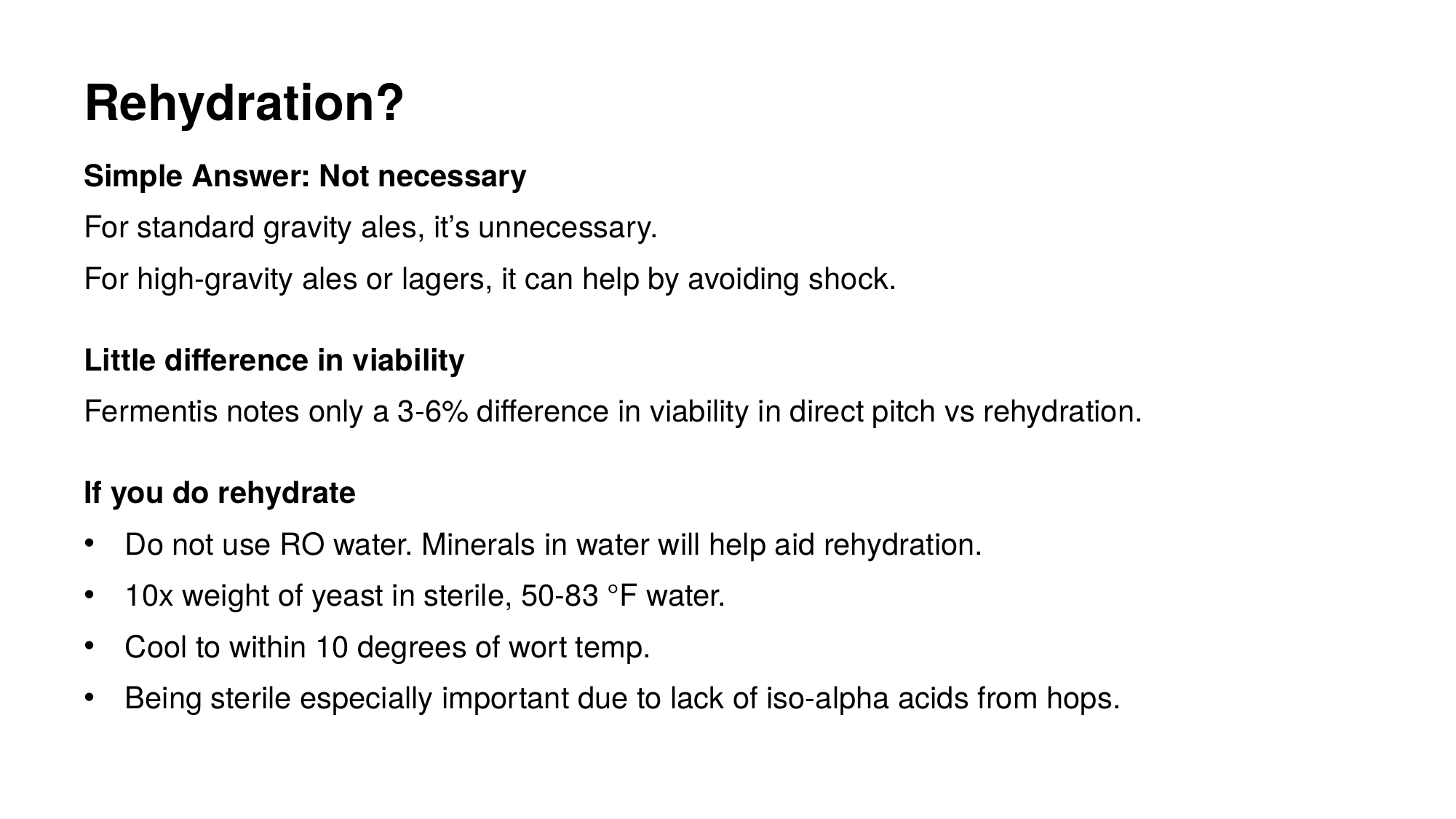

# Rehydration?
Simple Answer: Not necessary
For standard gravity ales, it’s unnecessary.
For high-gravity ales or lagers, it can help by avoiding shock.
Little difference in viability
Fermentis notes only a 3-6% difference in viability in direct pitch vs rehydration.
If you do rehydrate
Do not use RO water. Minerals in water will help aid rehydration.
10x weight of yeast in sterile, 50-83 °F water.
Cool to within 10 degrees of wort temp.
Being sterile especially important due to lack of iso-alpha acids from hops.